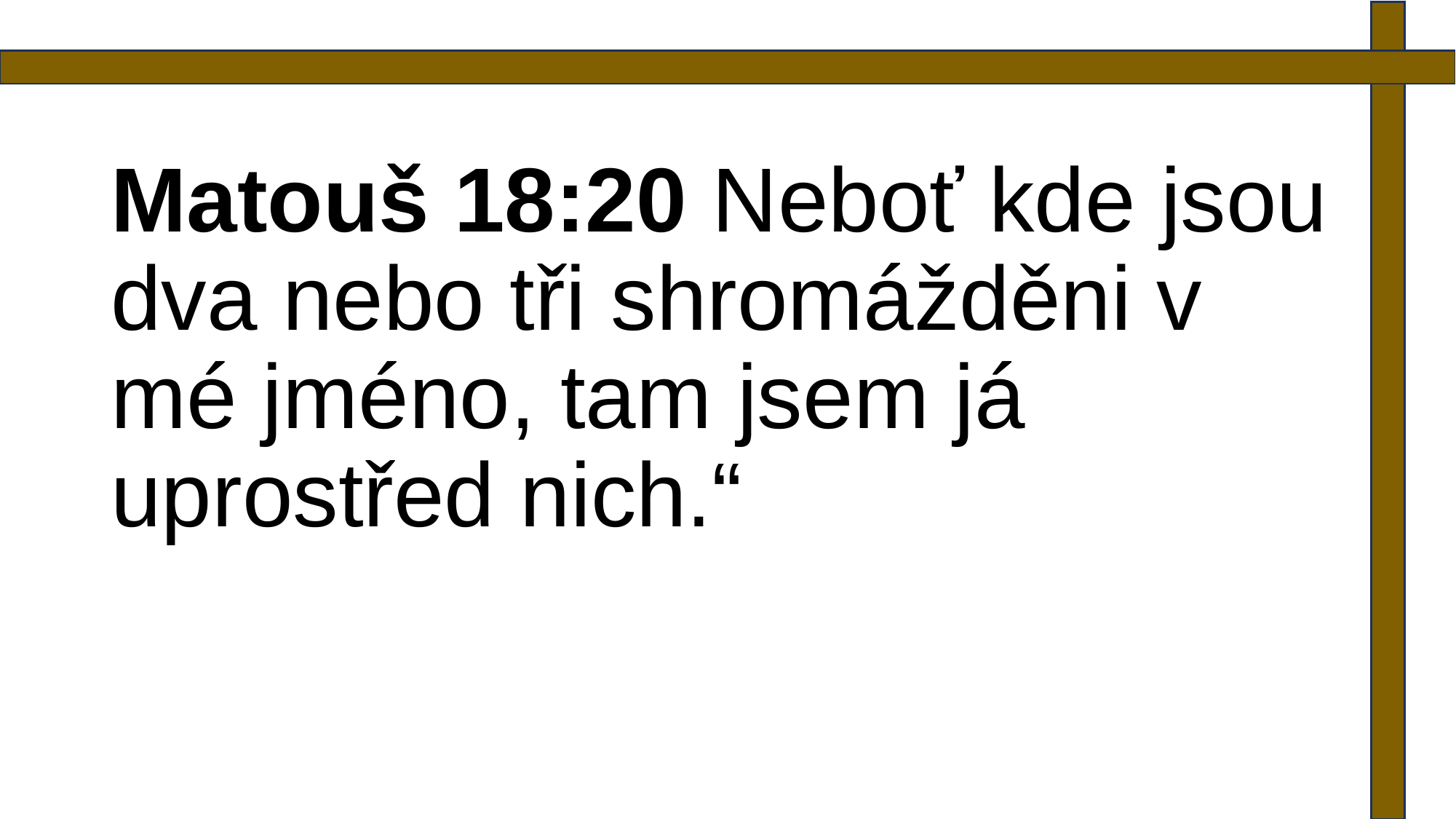

# Matouš 18:20 Neboť kde jsou dva nebo tři shromážděni v mé jméno, tam jsem já uprostřed nich.“